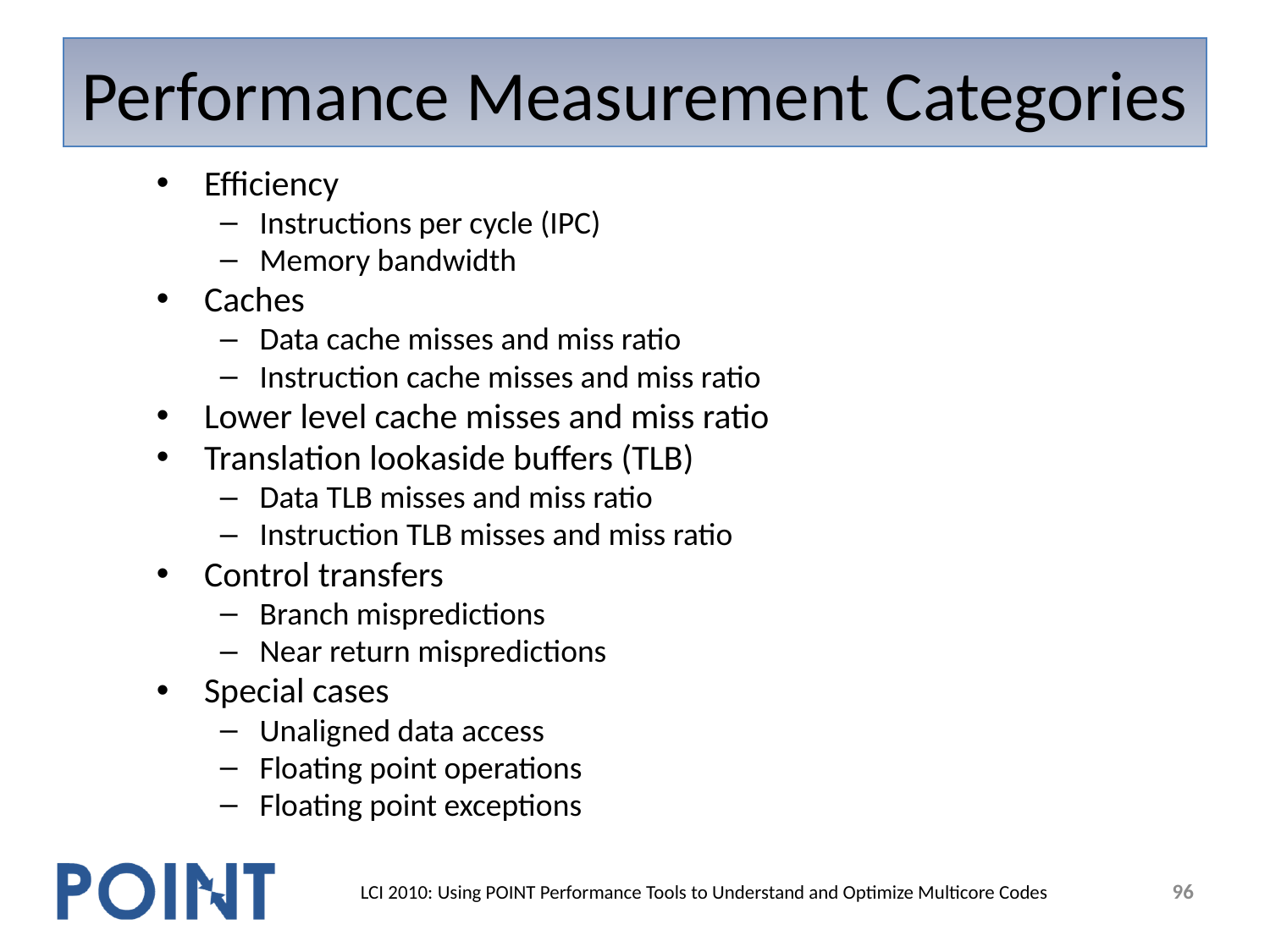

# Performance Measurement Categories
Efficiency
Instructions per cycle (IPC)
Memory bandwidth
Caches
Data cache misses and miss ratio
Instruction cache misses and miss ratio
Lower level cache misses and miss ratio
Translation lookaside buffers (TLB)
Data TLB misses and miss ratio
Instruction TLB misses and miss ratio
Control transfers
Branch mispredictions
Near return mispredictions
Special cases
Unaligned data access
Floating point operations
Floating point exceptions
96